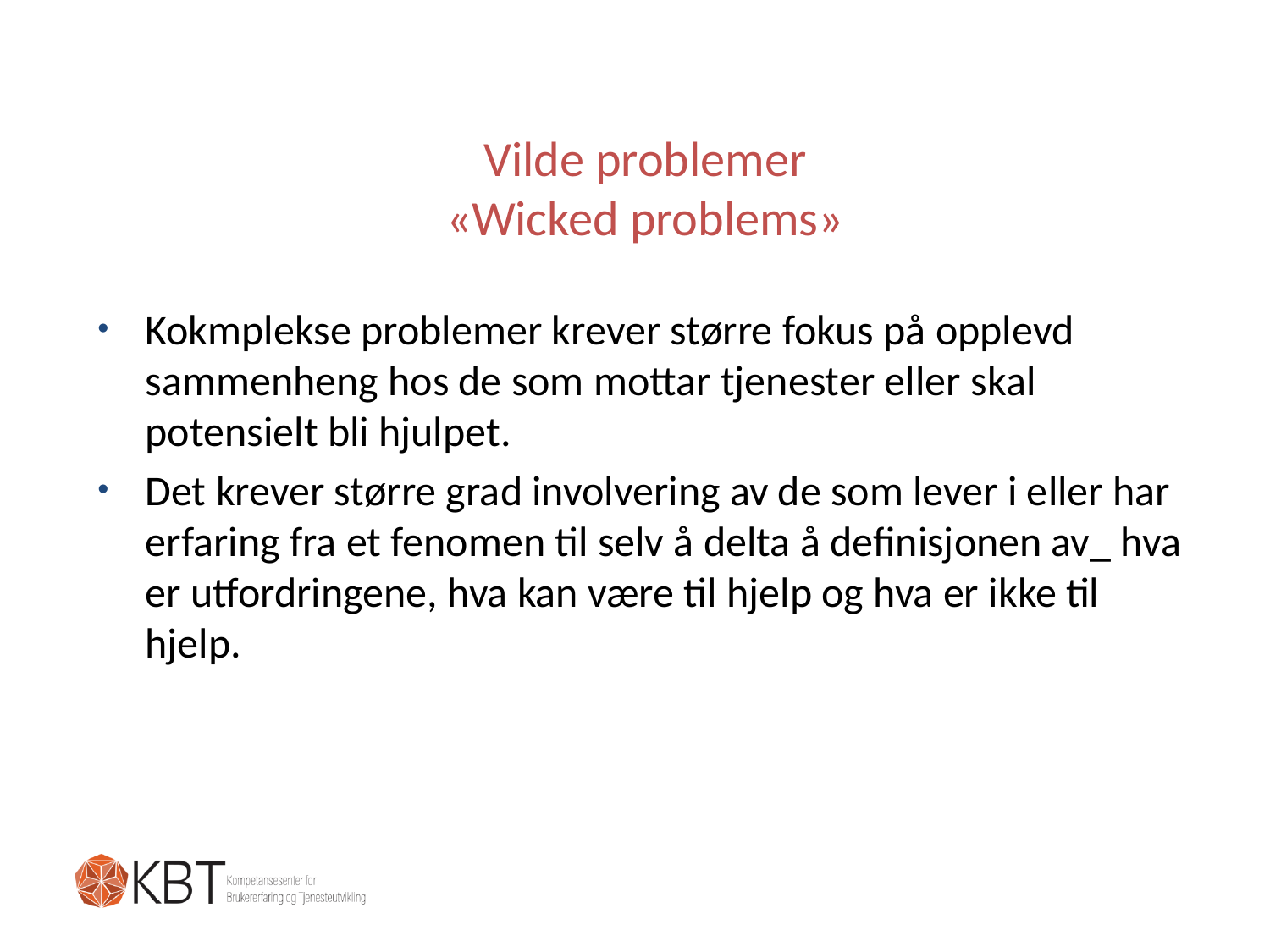

# Vilde problemer «Wicked problems»
Kokmplekse problemer krever større fokus på opplevd sammenheng hos de som mottar tjenester eller skal potensielt bli hjulpet.
Det krever større grad involvering av de som lever i eller har erfaring fra et fenomen til selv å delta å definisjonen av_ hva er utfordringene, hva kan være til hjelp og hva er ikke til hjelp.